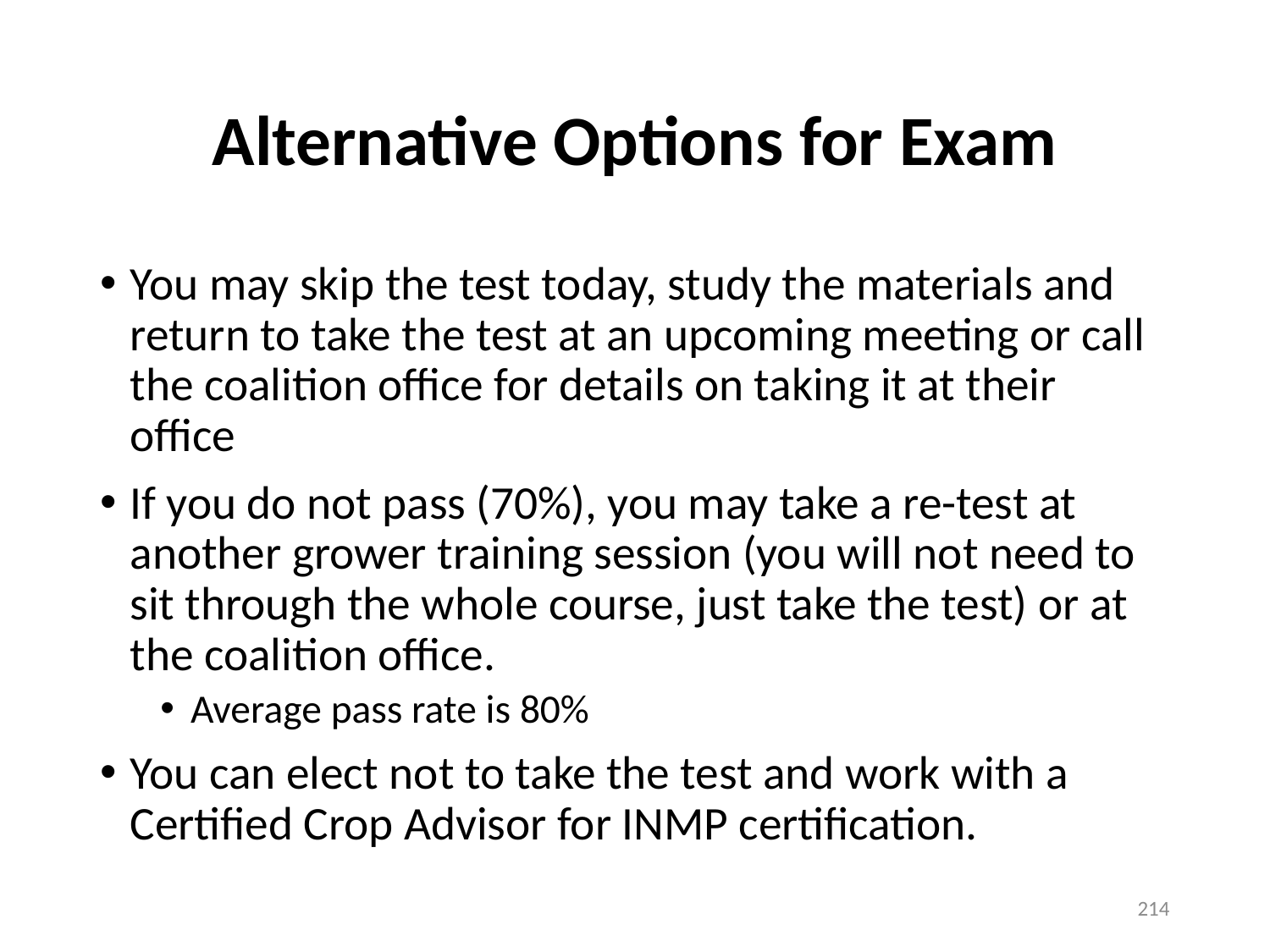

# Alternative Options for Exam
You may skip the test today, study the materials and return to take the test at an upcoming meeting or call the coalition office for details on taking it at their office
If you do not pass (70%), you may take a re-test at another grower training session (you will not need to sit through the whole course, just take the test) or at the coalition office.
Average pass rate is 80%
You can elect not to take the test and work with a Certified Crop Advisor for INMP certification.

214